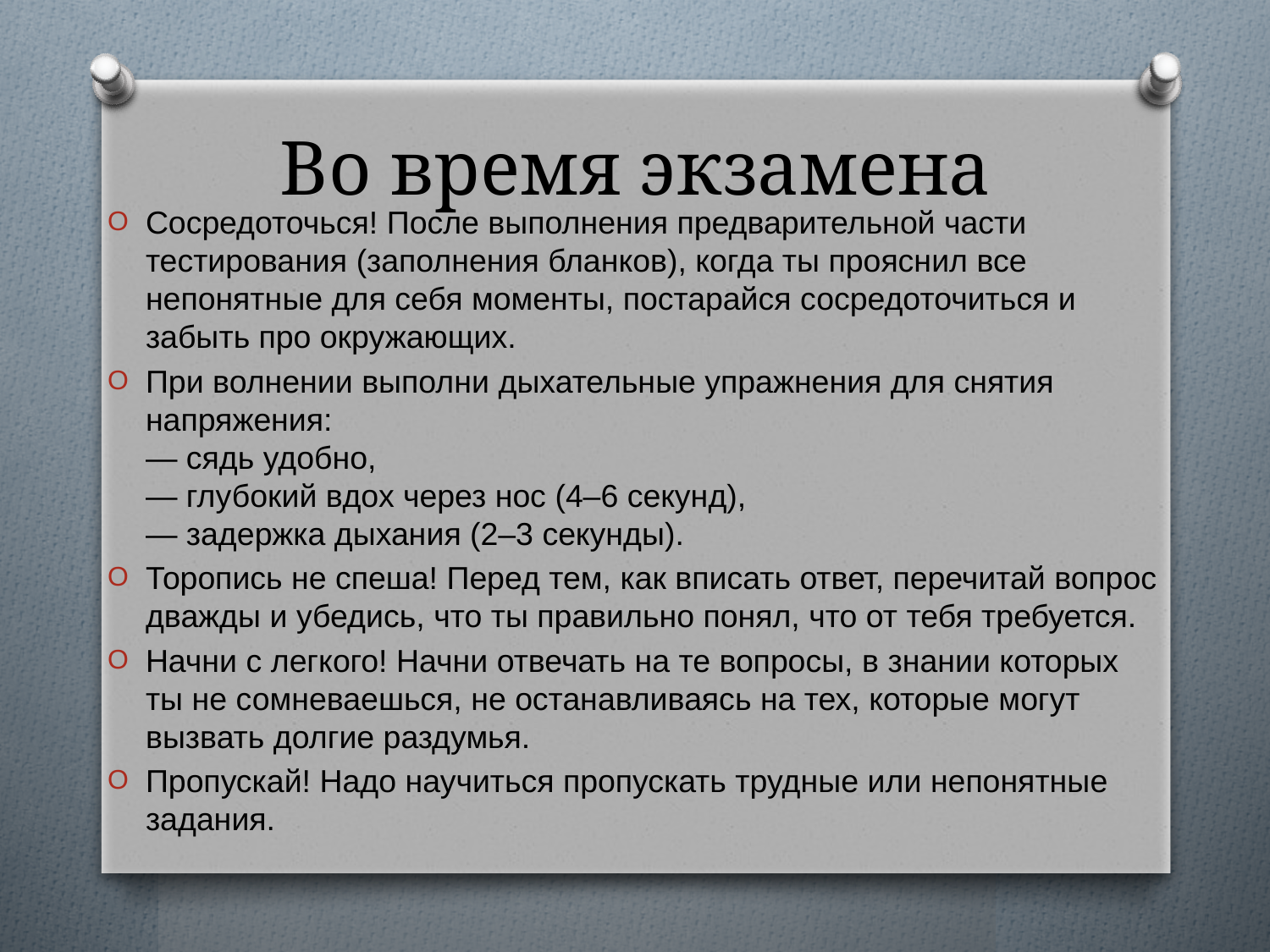

# Во время экзамена
Сосредоточься! После выполнения предварительной части тестирования (заполнения бланков), когда ты прояснил все непонятные для себя моменты, постарайся сосредоточиться и забыть про окружающих.
При волнении выполни дыхательные упражнения для снятия напряжения:
— сядь удобно,
— глубокий вдох через нос (4–6 секунд),
— задержка дыхания (2–3 секунды).
Торопись не спеша! Перед тем, как вписать ответ, перечитай вопрос дважды и убедись, что ты правильно понял, что от тебя требуется.
Начни с легкого! Начни отвечать на те вопросы, в знании которых ты не сомневаешься, не останавливаясь на тех, которые могут вызвать долгие раздумья.
Пропускай! Надо научиться пропускать трудные или непонятные задания.